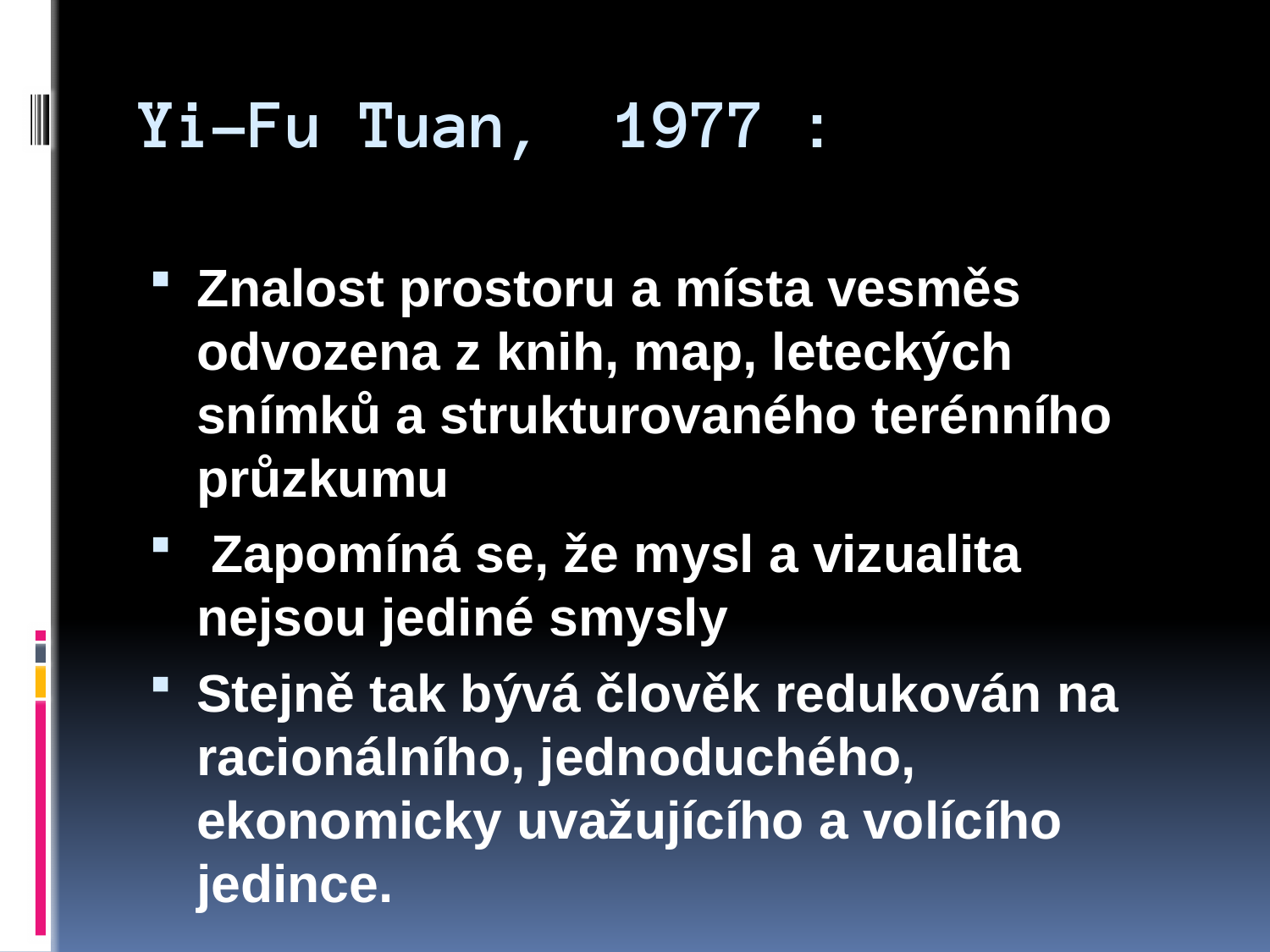

# Yi-Fu Tuan,  1977 :
Znalost prostoru a místa vesměs odvozena z knih, map, leteckých snímků a strukturovaného terénního průzkumu
 Zapomíná se, že mysl a vizualita nejsou jediné smysly
Stejně tak bývá člověk redukován na racionálního, jednoduchého, ekonomicky uvažujícího a volícího jedince.